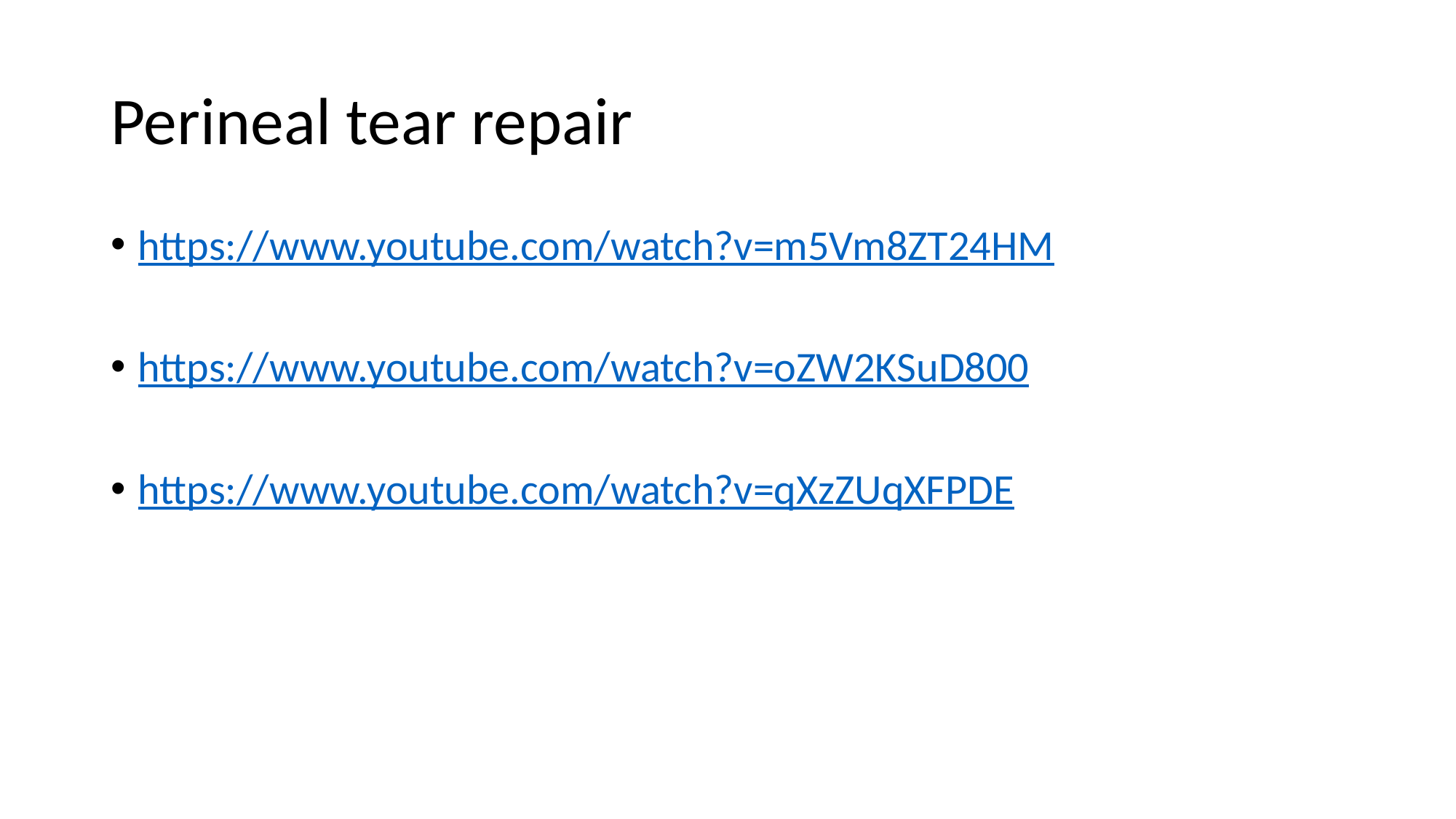

# Perineal tear repair
https://www.youtube.com/watch?v=m5Vm8ZT24HM

https://www.youtube.com/watch?v=oZW2KSuD800

https://www.youtube.com/watch?v=qXzZUqXFPDE